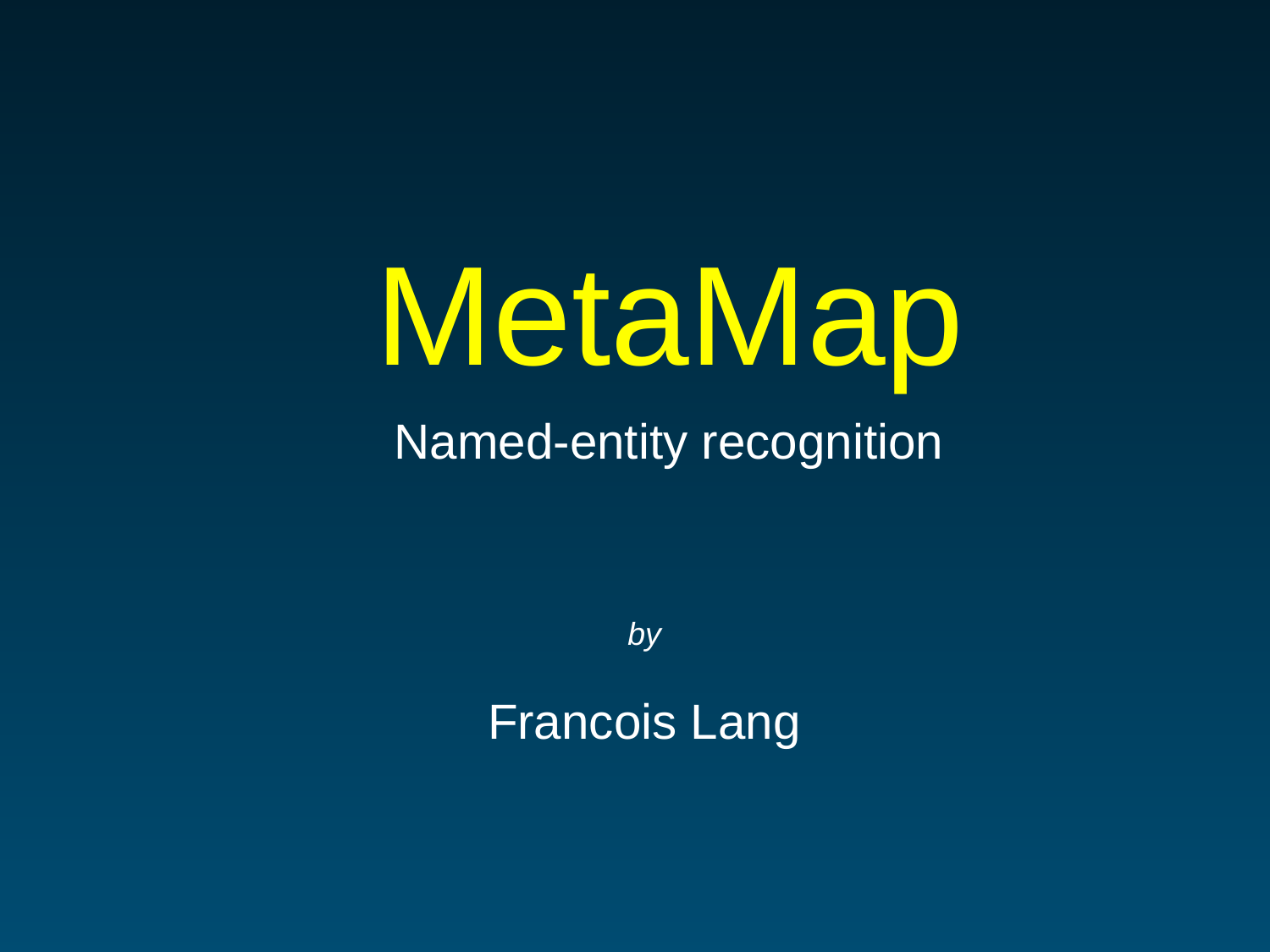

# MetaMap
Named-entity recognition
by

Francois Lang